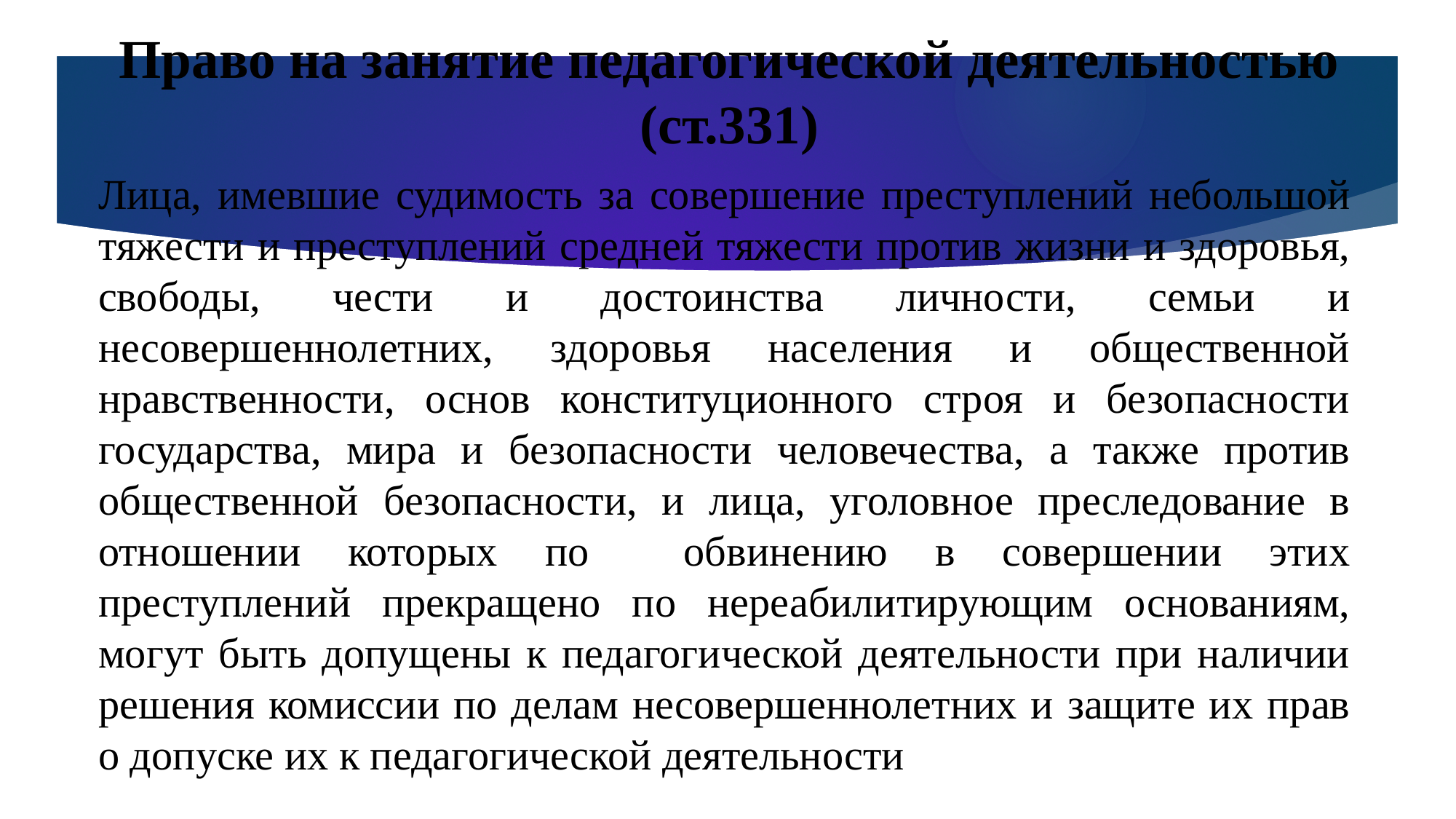

Право на занятие педагогической деятельностью (ст.331)
Лица, имевшие судимость за совершение преступлений небольшой тяжести и преступлений средней тяжести против жизни и здоровья, свободы, чести и достоинства личности, семьи и несовершеннолетних, здоровья населения и общественной нравственности, основ конституционного строя и безопасности государства, мира и безопасности человечества, а также против общественной безопасности, и лица, уголовное преследование в отношении которых по  обвинению в совершении этих преступлений прекращено по нереабилитирующим основаниям, могут быть допущены к педагогической деятельности при наличии решения комиссии по делам несовершеннолетних и защите их прав о допуске их к педагогической деятельности